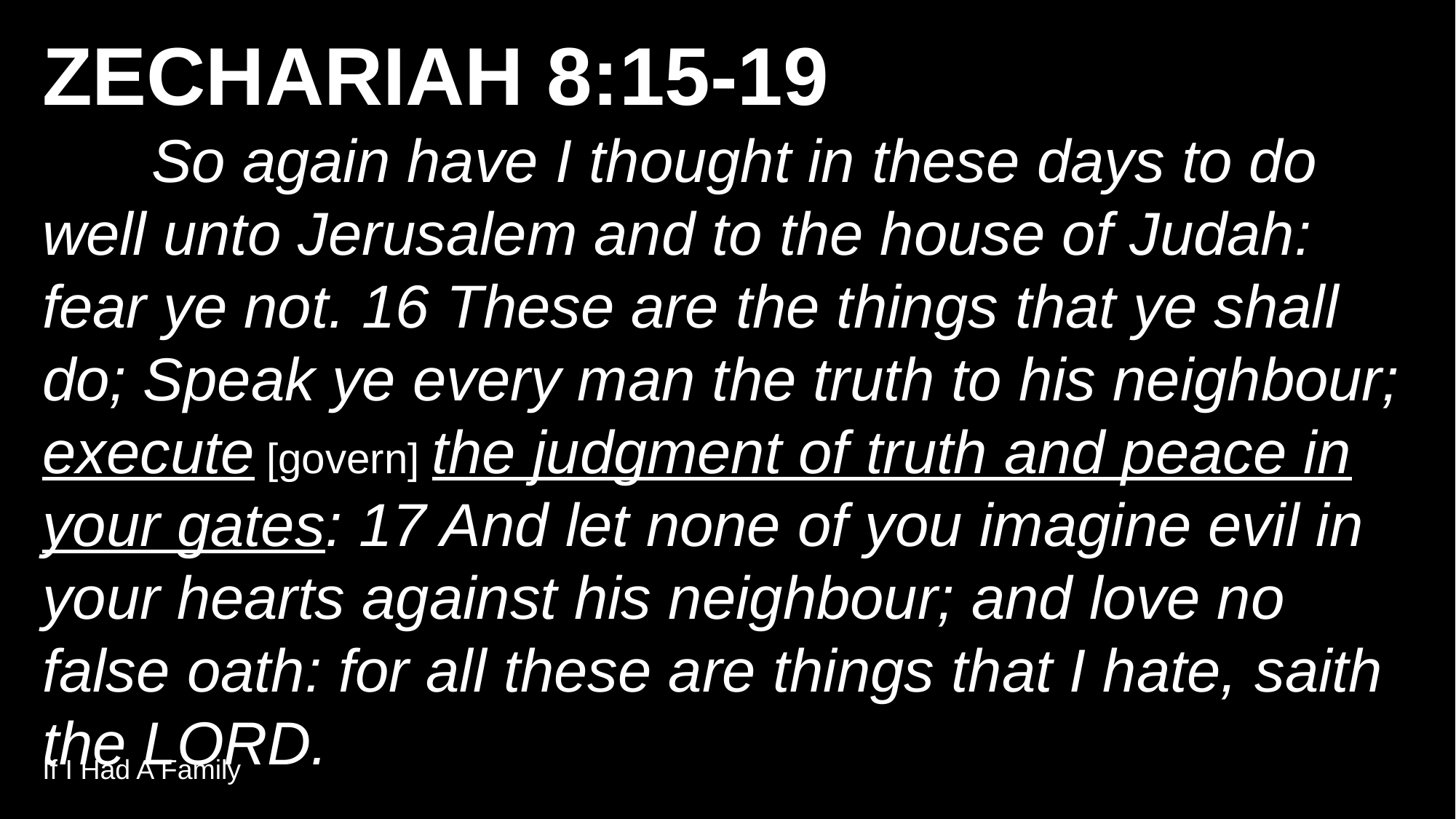

ZECHARIAH 8:15-19
	So again have I thought in these days to do well unto Jerusalem and to the house of Judah: fear ye not. 16 These are the things that ye shall do; Speak ye every man the truth to his neighbour; execute [govern] the judgment of truth and peace in your gates: 17 And let none of you imagine evil in your hearts against his neighbour; and love no false oath: for all these are things that I hate, saith the LORD.
1-15-2024
29
If I Had A Family